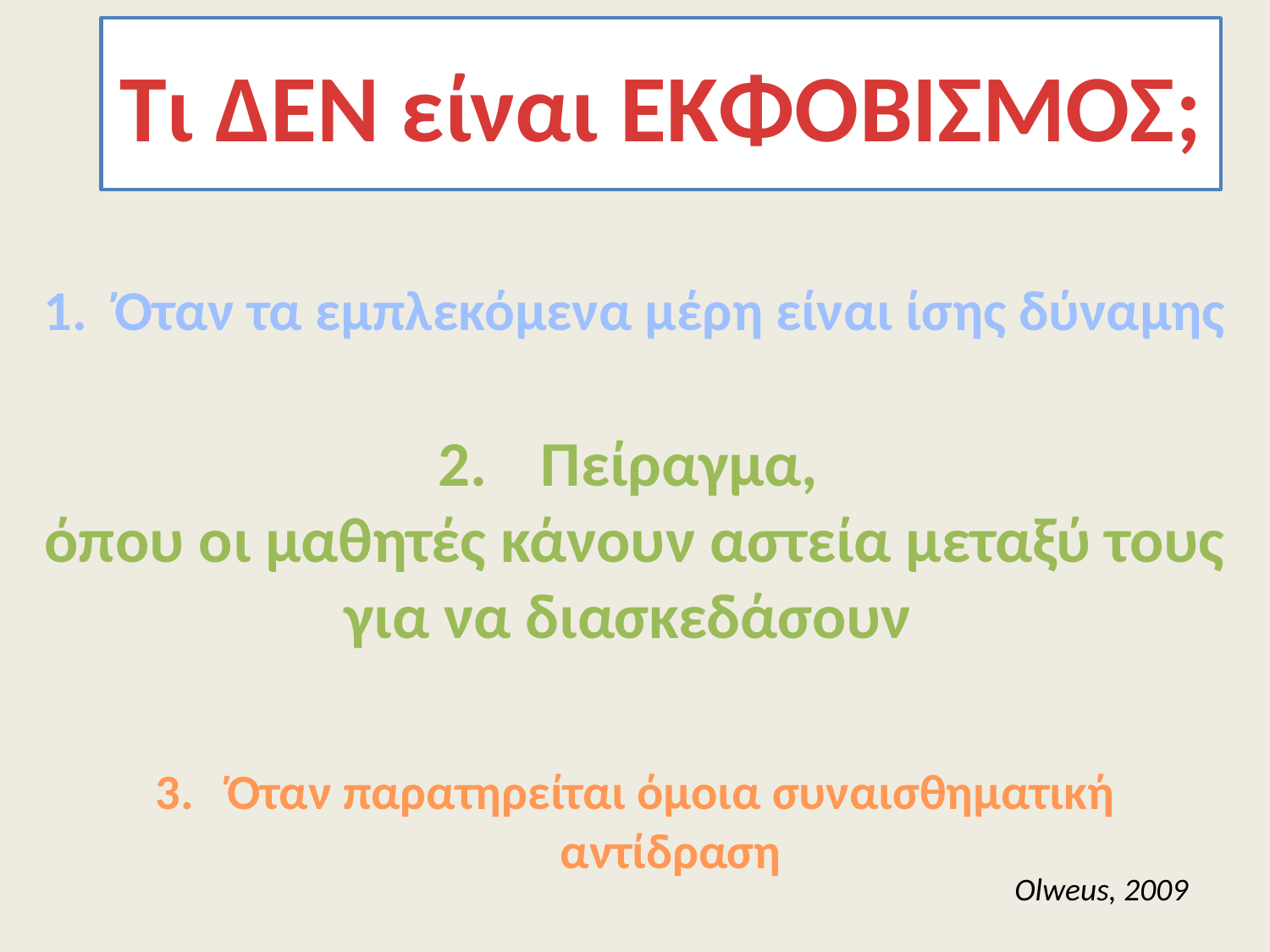

# Τι ΔΕΝ είναι ΕΚΦΟΒΙΣΜΟΣ;
Όταν τα εμπλεκόμενα μέρη είναι ίσης δύναμης
Πείραγμα,
όπου οι μαθητές κάνουν αστεία μεταξύ τους για να διασκεδάσουν
Όταν παρατηρείται όμοια συναισθηματική αντίδραση
Olweus, 2009